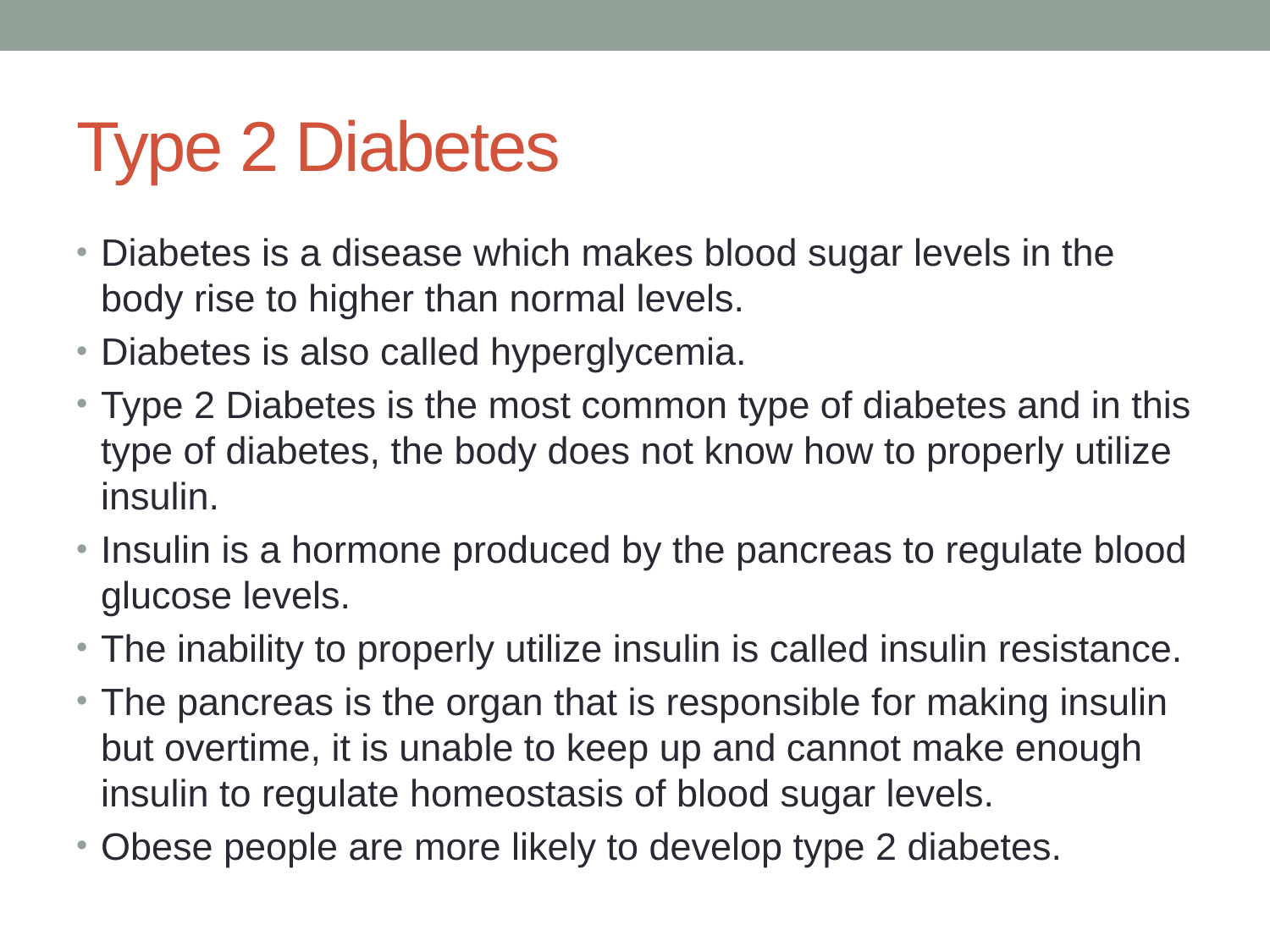

# Type 2 Diabetes
Diabetes is a disease which makes blood sugar levels in the body rise to higher than normal levels.
Diabetes is also called hyperglycemia.
Type 2 Diabetes is the most common type of diabetes and in this type of diabetes, the body does not know how to properly utilize insulin.
Insulin is a hormone produced by the pancreas to regulate blood glucose levels.
The inability to properly utilize insulin is called insulin resistance.
The pancreas is the organ that is responsible for making insulin but overtime, it is unable to keep up and cannot make enough insulin to regulate homeostasis of blood sugar levels.
Obese people are more likely to develop type 2 diabetes.